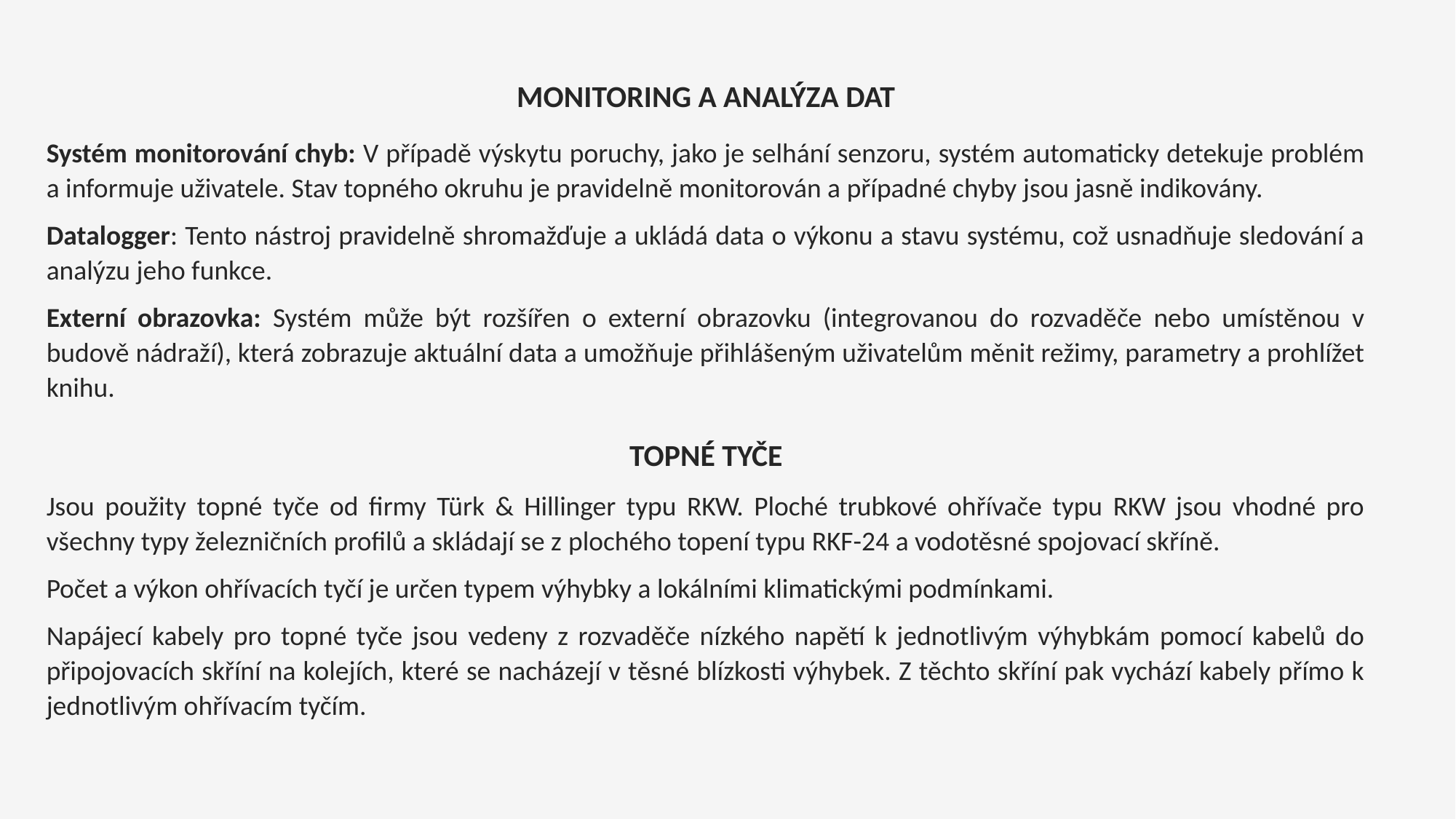

MONITORING A ANALÝZA DAT

Systém monitorování chyb: V případě výskytu poruchy, jako je selhání senzoru, systém automaticky detekuje problém a informuje uživatele. Stav topného okruhu je pravidelně monitorován a případné chyby jsou jasně indikovány.
Datalogger: Tento nástroj pravidelně shromažďuje a ukládá data o výkonu a stavu systému, což usnadňuje sledování a analýzu jeho funkce.
Externí obrazovka: Systém může být rozšířen o externí obrazovku (integrovanou do rozvaděče nebo umístěnou v budově nádraží), která zobrazuje aktuální data a umožňuje přihlášeným uživatelům měnit režimy, parametry a prohlížet knihu.
TOPNÉ TYČE

Jsou použity topné tyče od firmy Türk & Hillinger typu RKW. Ploché trubkové ohřívače typu RKW jsou vhodné pro všechny typy železničních profilů a skládají se z plochého topení typu RKF-24 a vodotěsné spojovací skříně.
Počet a výkon ohřívacích tyčí je určen typem výhybky a lokálními klimatickými podmínkami.
Napájecí kabely pro topné tyče jsou vedeny z rozvaděče nízkého napětí k jednotlivým výhybkám pomocí kabelů do připojovacích skříní na kolejích, které se nacházejí v těsné blízkosti výhybek. Z těchto skříní pak vychází kabely přímo k jednotlivým ohřívacím tyčím.